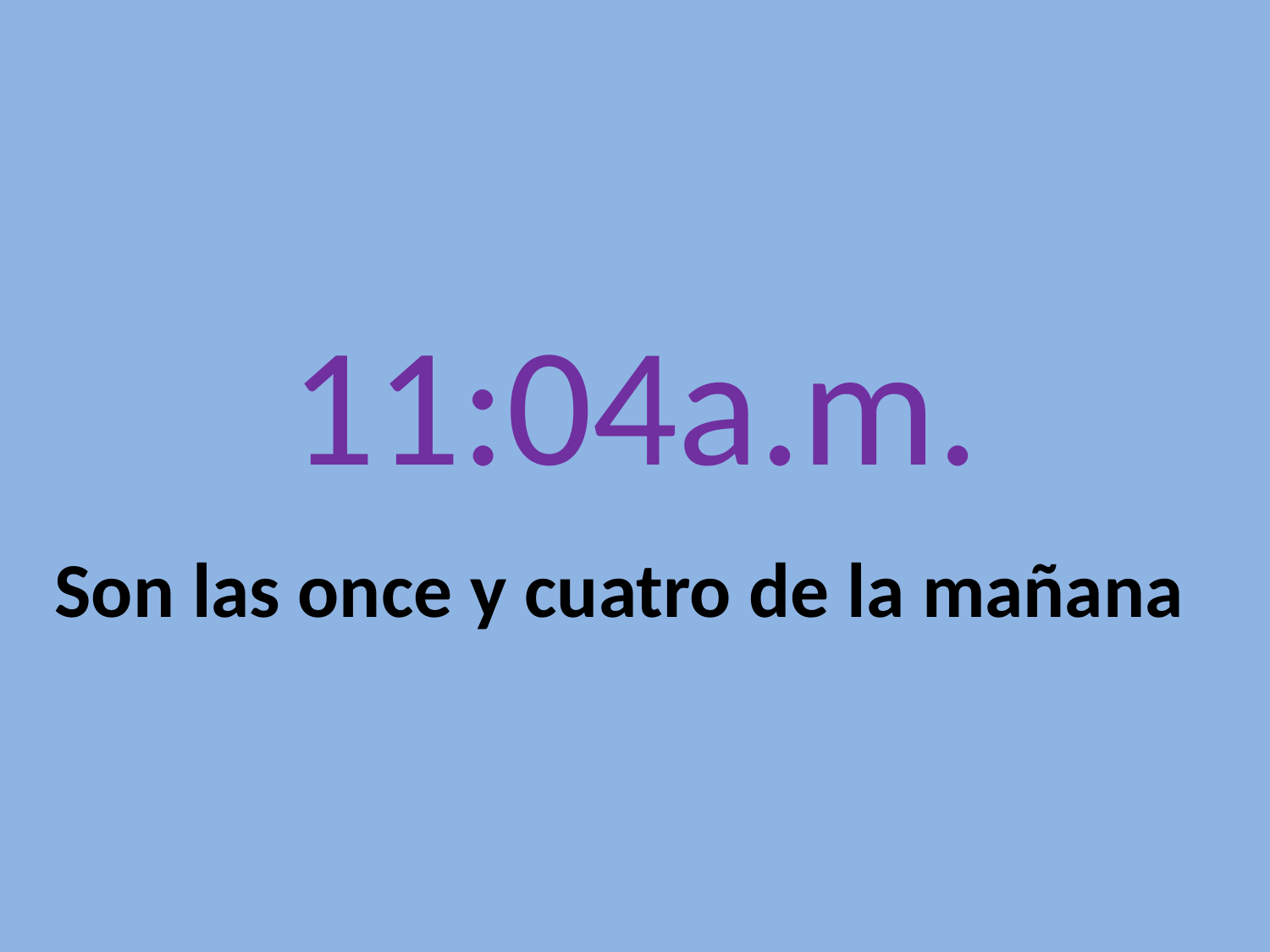

# 11:04a.m.
Son las once y cuatro de la mañana